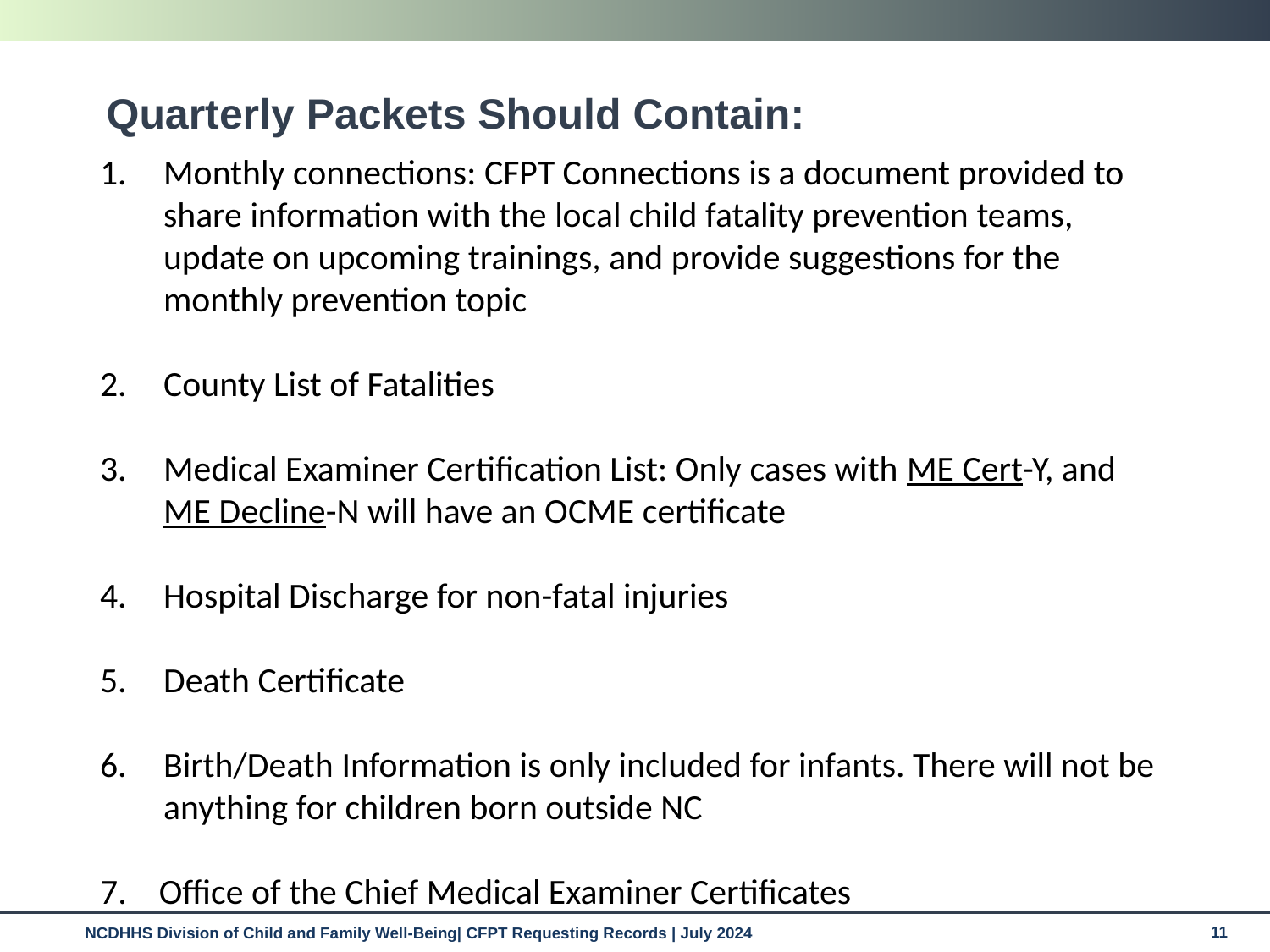

# Quarterly Packets Should Contain:
Monthly connections: CFPT Connections is a document provided to share information with the local child fatality prevention teams, update on upcoming trainings, and provide suggestions for the monthly prevention topic

County List of Fatalities

Medical Examiner Certification List: Only cases with ME Cert-Y, and ME Decline-N will have an OCME certificate

Hospital Discharge for non-fatal injuries

Death Certificate

Birth/Death Information is only included for infants. There will not be anything for children born outside NC

7.    Office of the Chief Medical Examiner Certificates